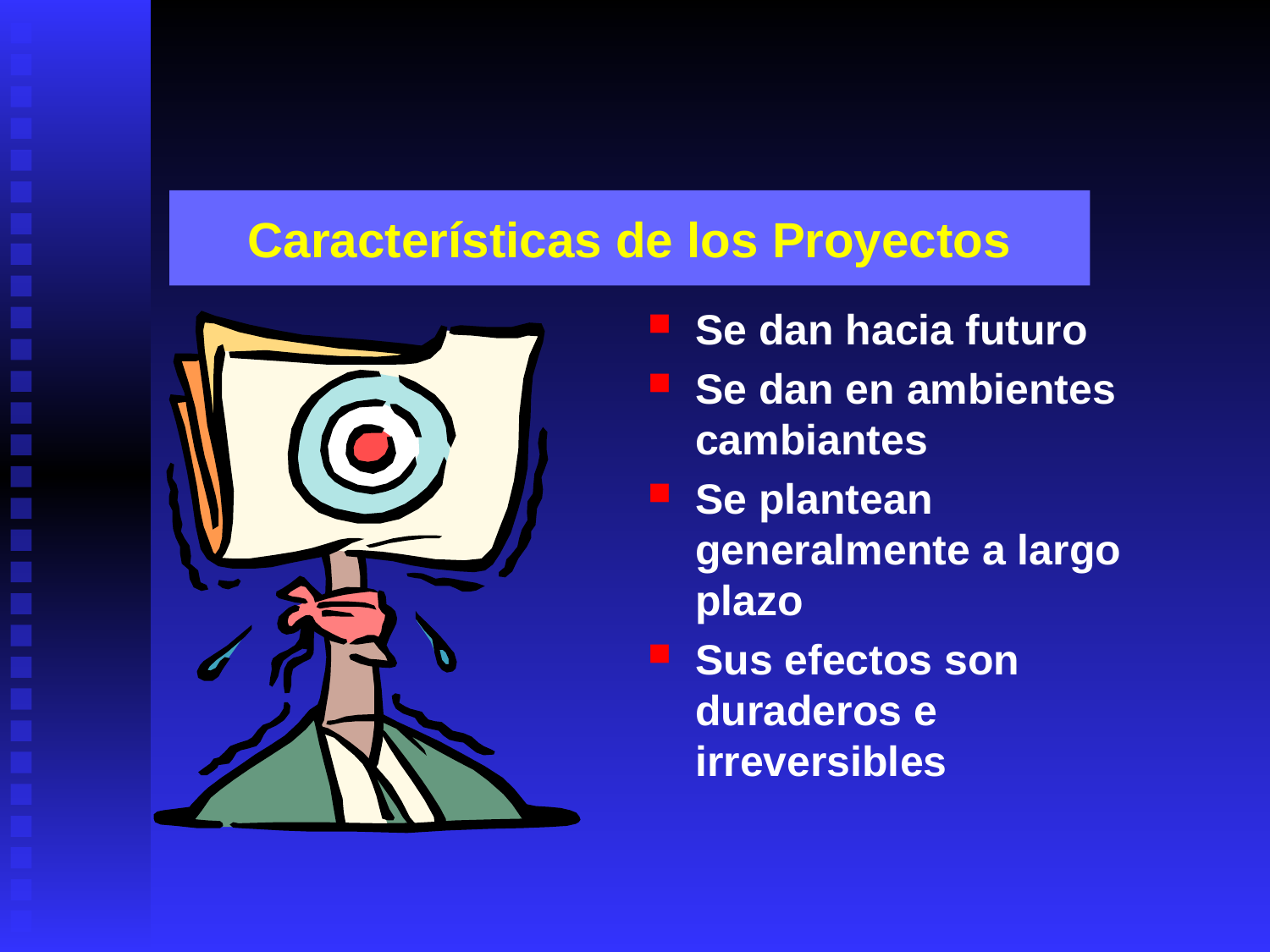

# Características de los Proyectos
Se dan hacia futuro
Se dan en ambientes cambiantes
Se plantean generalmente a largo plazo
Sus efectos son duraderos e irreversibles